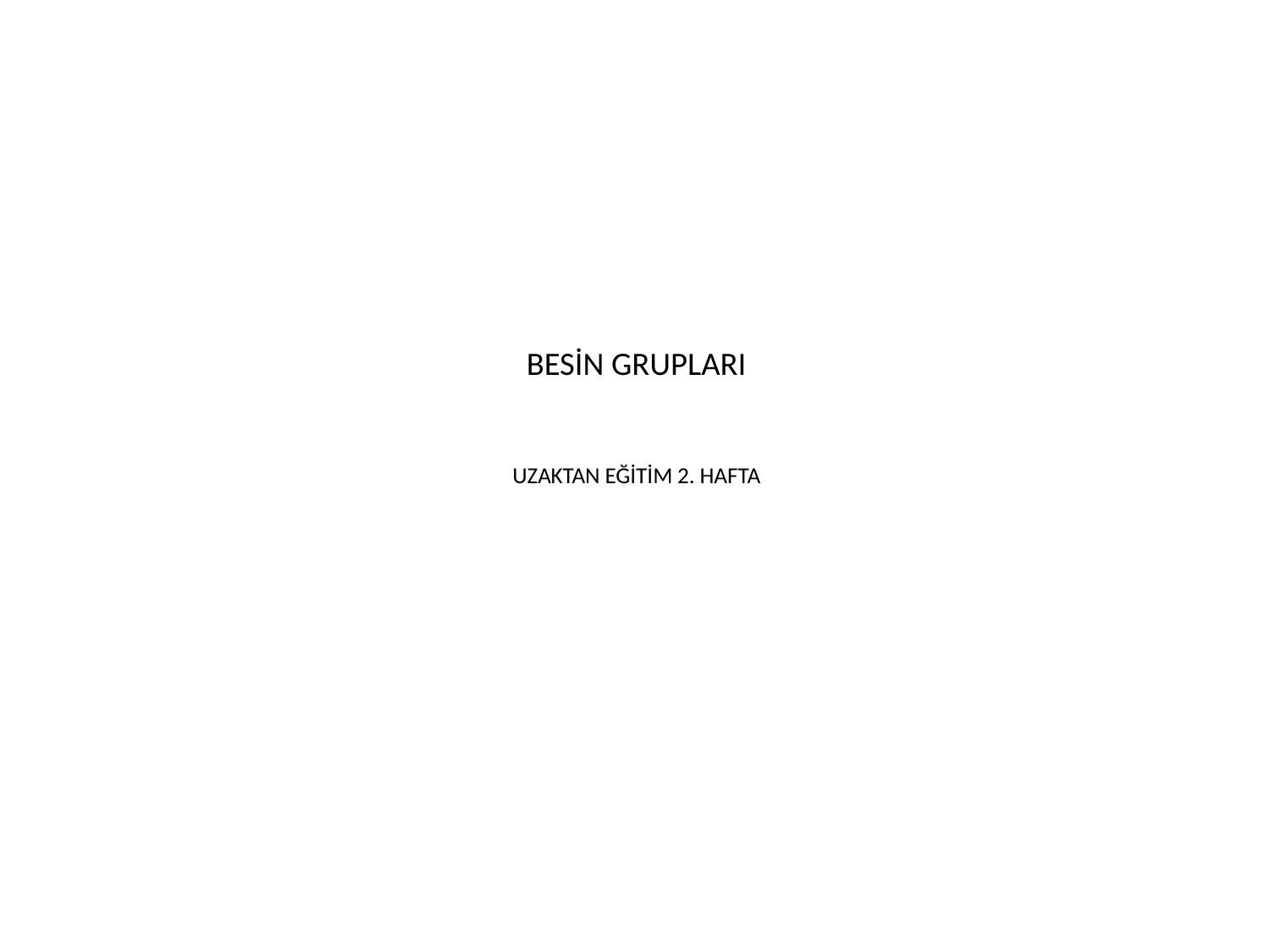

# BESİN GRUPLARI UZAKTAN EĞİTİM 2. HAFTA